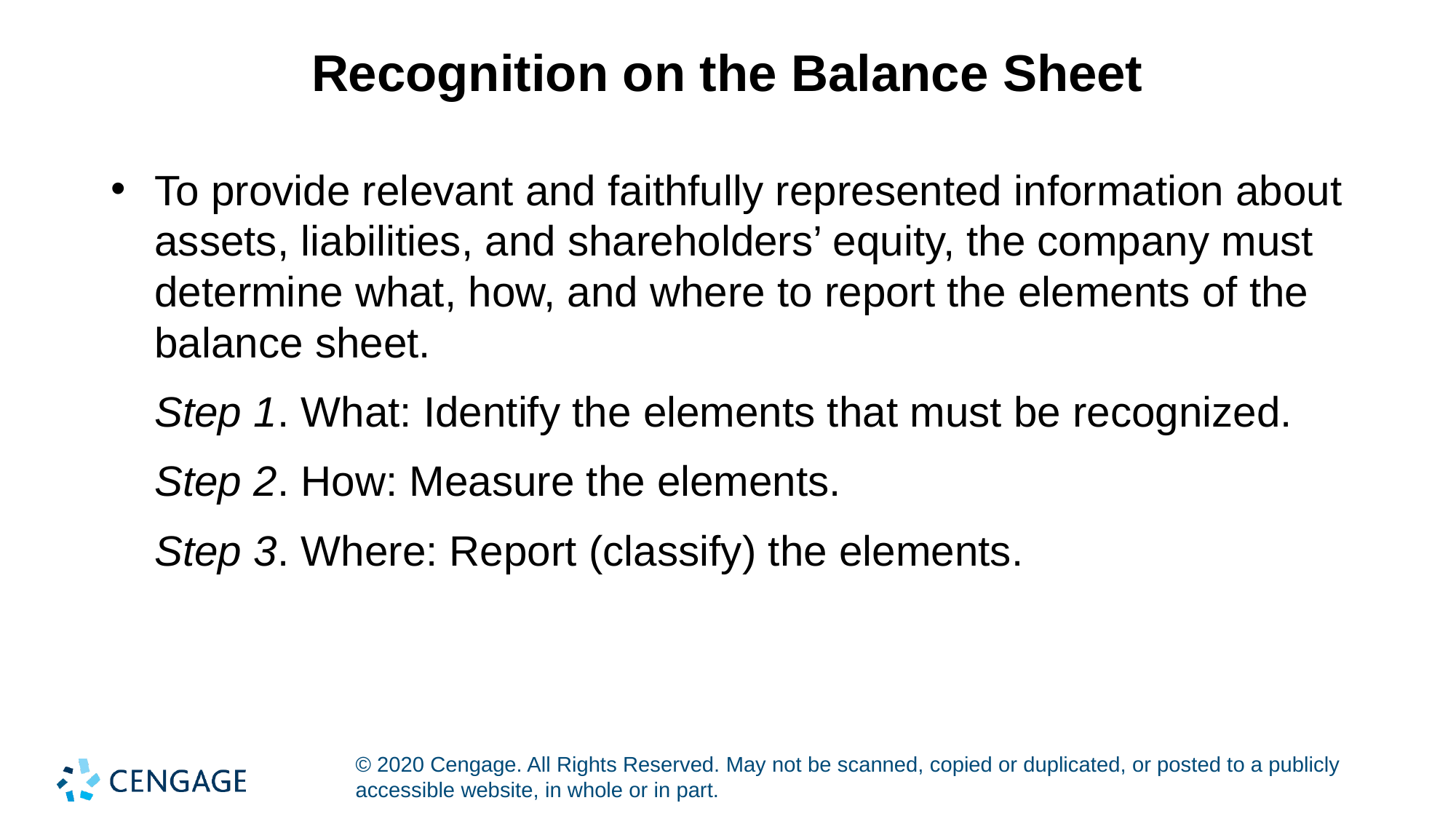

# Recognition on the Balance Sheet
To provide relevant and faithfully represented information about assets, liabilities, and shareholders’ equity, the company must determine what, how, and where to report the elements of the balance sheet.
Step 1. What: Identify the elements that must be recognized.
Step 2. How: Measure the elements.
Step 3. Where: Report (classify) the elements.